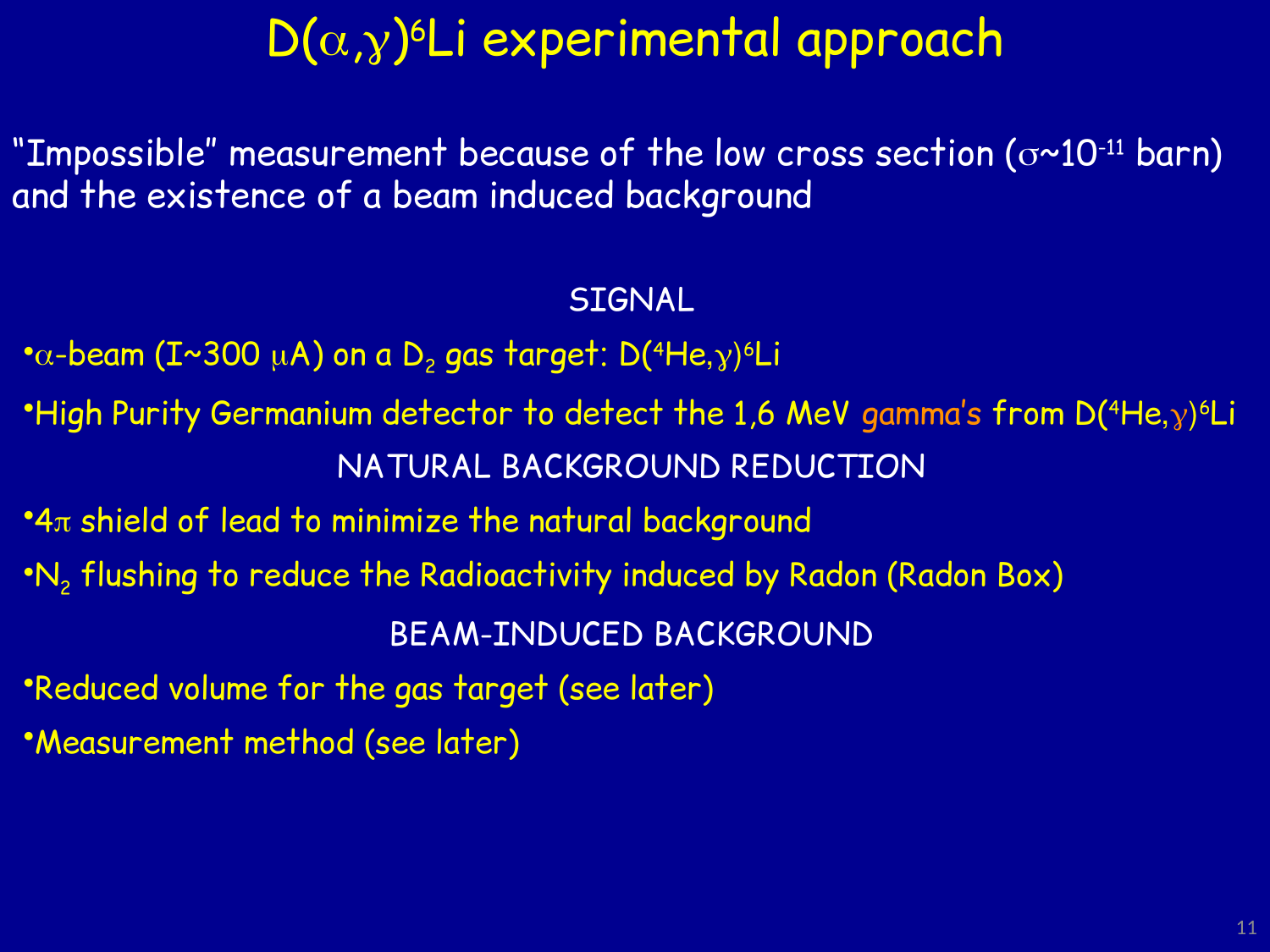

D(α,γ)6Li experimental approach
“Impossible” measurement because of the low cross section (σ~10-11 barn) and the existence of a beam induced background
SIGNAL
α-beam (I~300 μA) on a D2 gas target: D(4He,γ)6Li
High Purity Germanium detector to detect the 1,6 MeV gamma’s from D(4He,γ)6Li
NATURAL BACKGROUND REDUCTION
4π shield of lead to minimize the natural background
N2 flushing to reduce the Radioactivity induced by Radon (Radon Box)
BEAM-INDUCED BACKGROUND
Reduced volume for the gas target (see later)
Measurement method (see later)
11